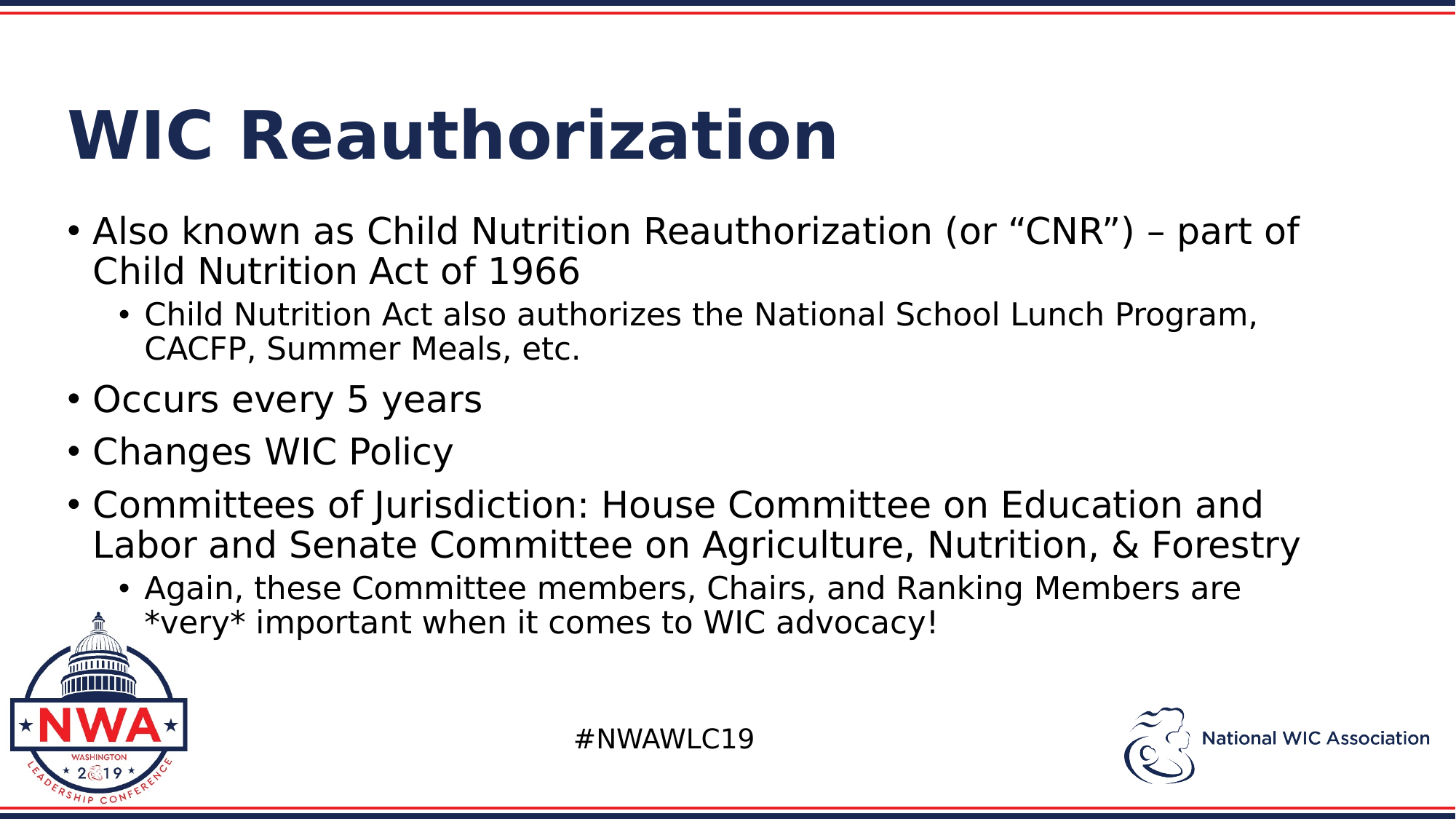

WIC Reauthorization
Also known as Child Nutrition Reauthorization (or “CNR”) – part of Child Nutrition Act of 1966
Child Nutrition Act also authorizes the National School Lunch Program, CACFP, Summer Meals, etc.
Occurs every 5 years
Changes WIC Policy
Committees of Jurisdiction: House Committee on Education and Labor and Senate Committee on Agriculture, Nutrition, & Forestry
Again, these Committee members, Chairs, and Ranking Members are *very* important when it comes to WIC advocacy!